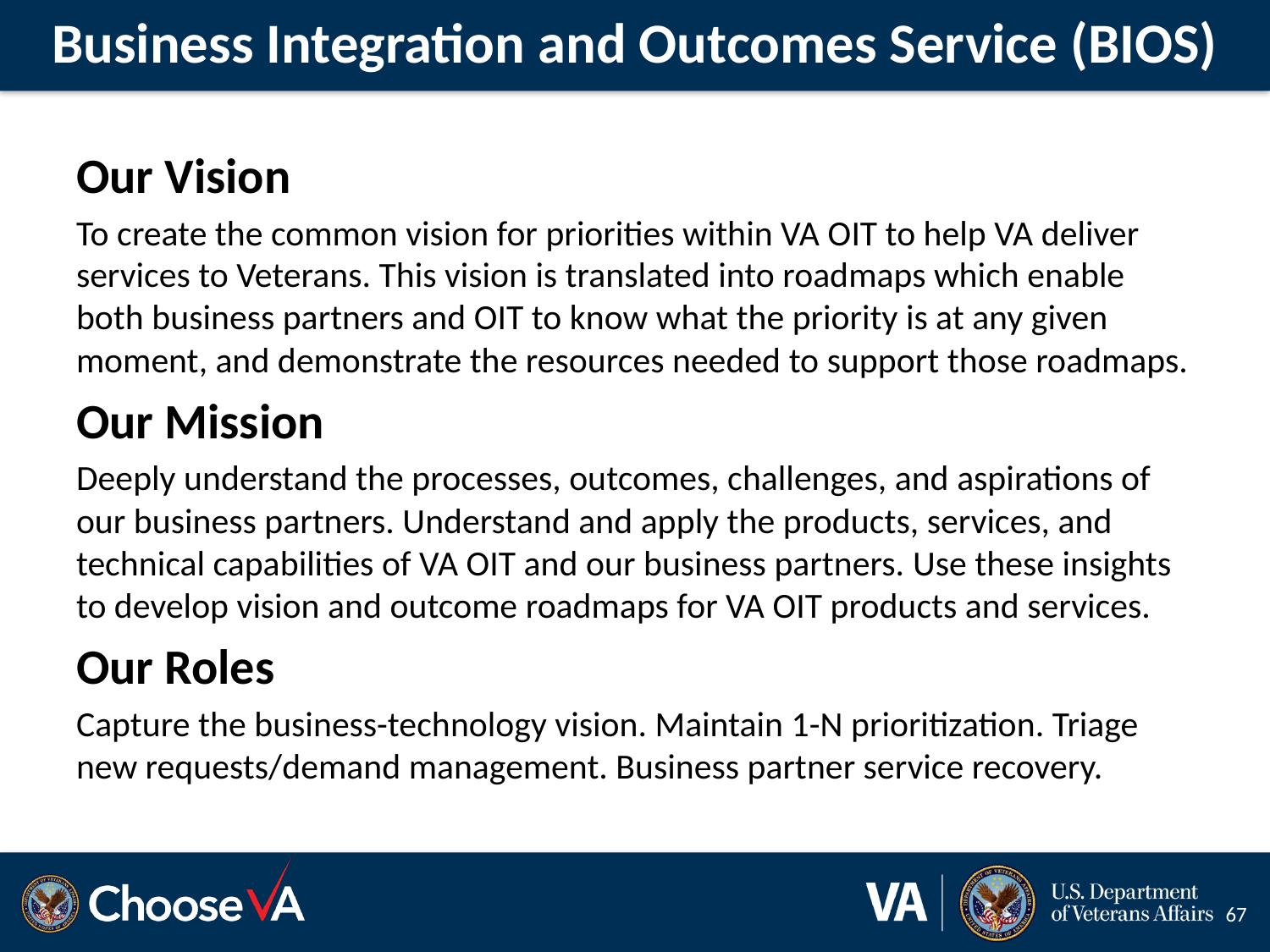

# Business Integration and Outcomes Service (BIOS)
Our Vision
To create the common vision for priorities within VA OIT to help VA deliver services to Veterans. This vision is translated into roadmaps which enable both business partners and OIT to know what the priority is at any given moment, and demonstrate the resources needed to support those roadmaps.
Our Mission
Deeply understand the processes, outcomes, challenges, and aspirations of our business partners. Understand and apply the products, services, and technical capabilities of VA OIT and our business partners. Use these insights to develop vision and outcome roadmaps for VA OIT products and services.
Our Roles
Capture the business-technology vision. Maintain 1-N prioritization. Triage new requests/demand management. Business partner service recovery.
67